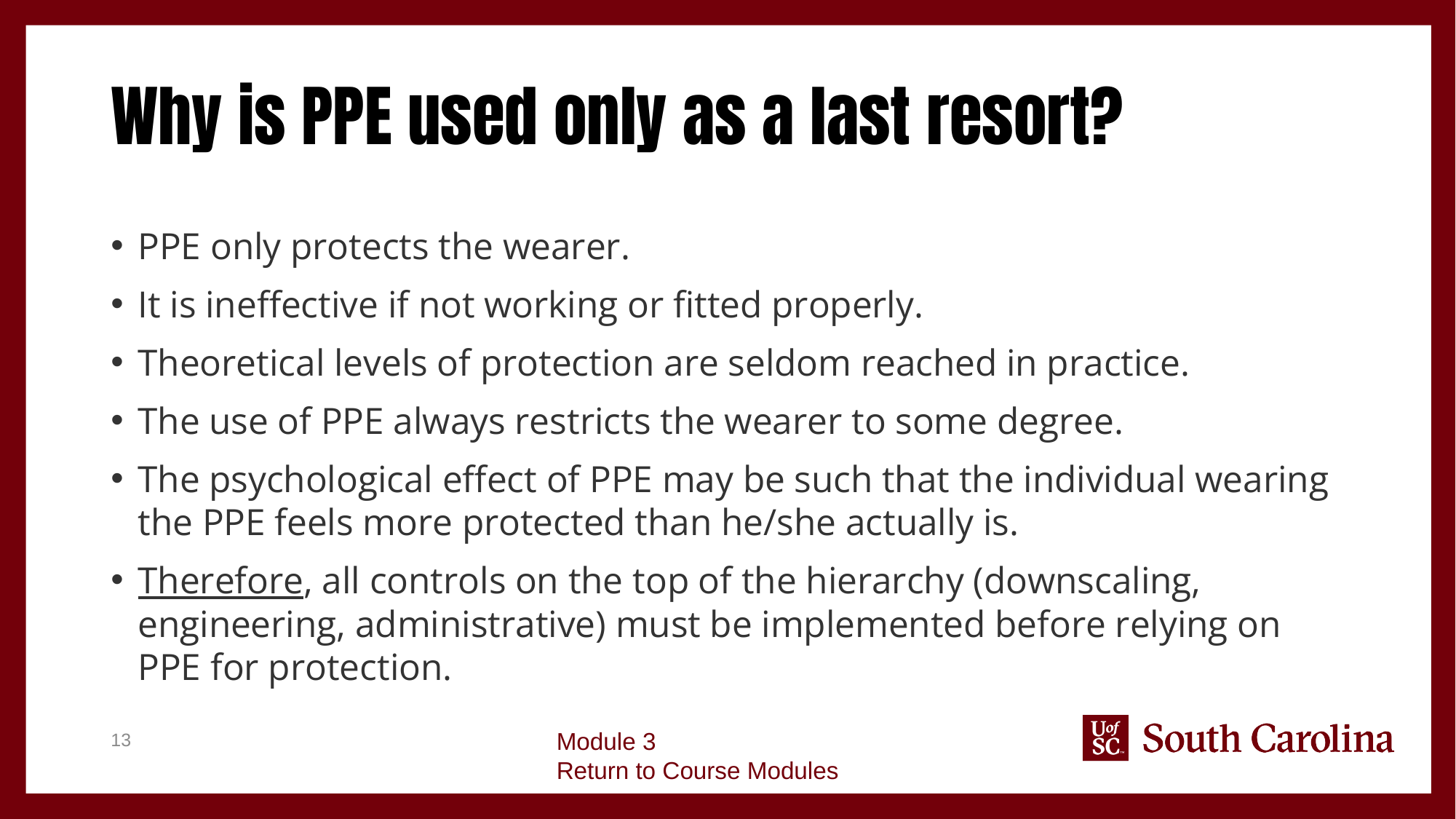

# Why is PPE used only as a last resort?
PPE only protects the wearer.
It is ineffective if not working or fitted properly.
Theoretical levels of protection are seldom reached in practice.
The use of PPE always restricts the wearer to some degree.
The psychological effect of PPE may be such that the individual wearing the PPE feels more protected than he/she actually is.
Therefore, all controls on the top of the hierarchy (downscaling, engineering, administrative) must be implemented before relying on PPE for protection.

13
Module 3
Return to Course Modules